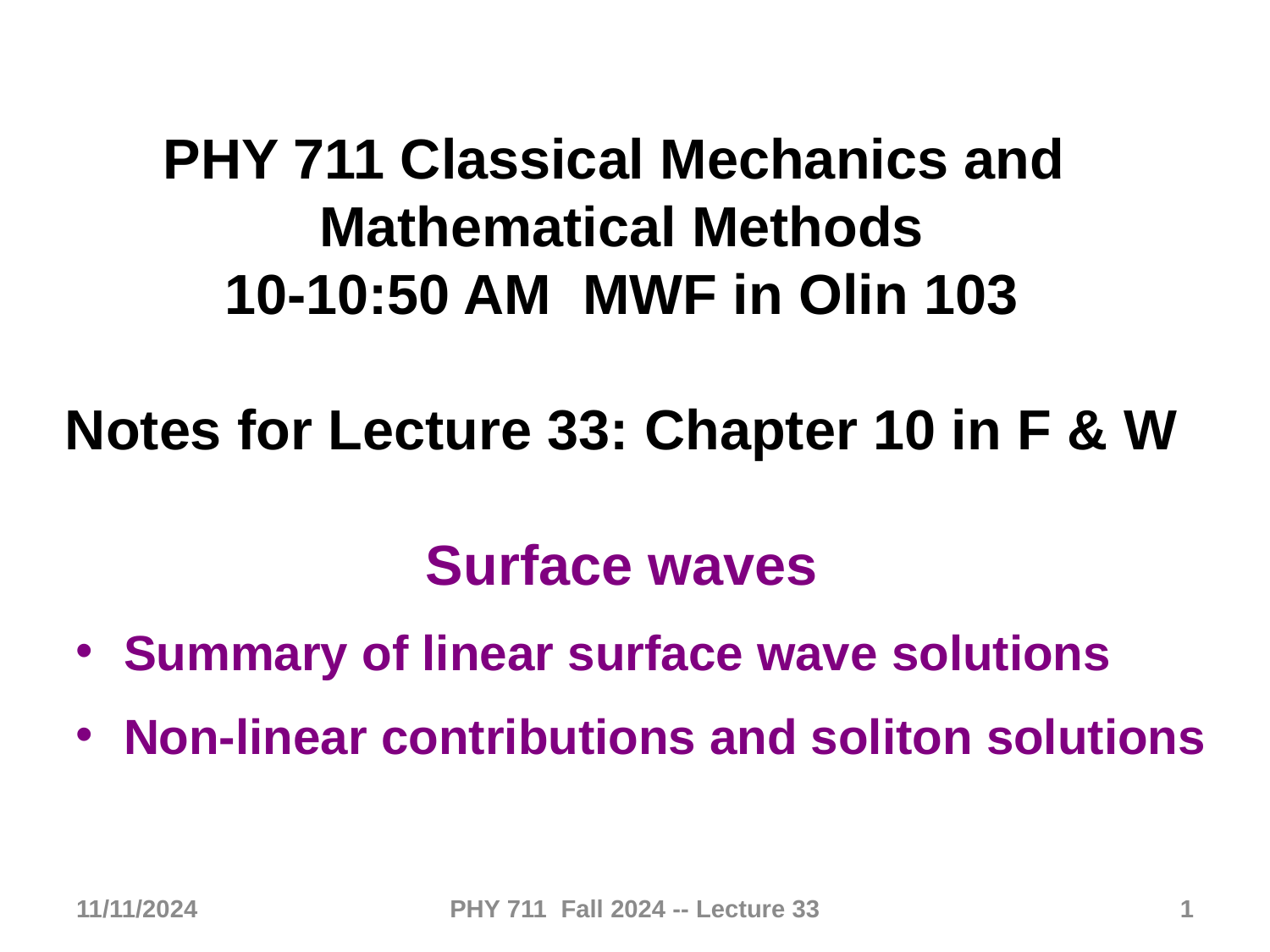

PHY 711 Classical Mechanics and
Mathematical Methods
10-10:50 AM  MWF in Olin 103

Notes for Lecture 33: Chapter 10 in F & W

Surface waves
Summary of linear surface wave solutions
Non-linear contributions and soliton solutions
11/11/2024
PHY 711  Fall 2024 -- Lecture 33
1